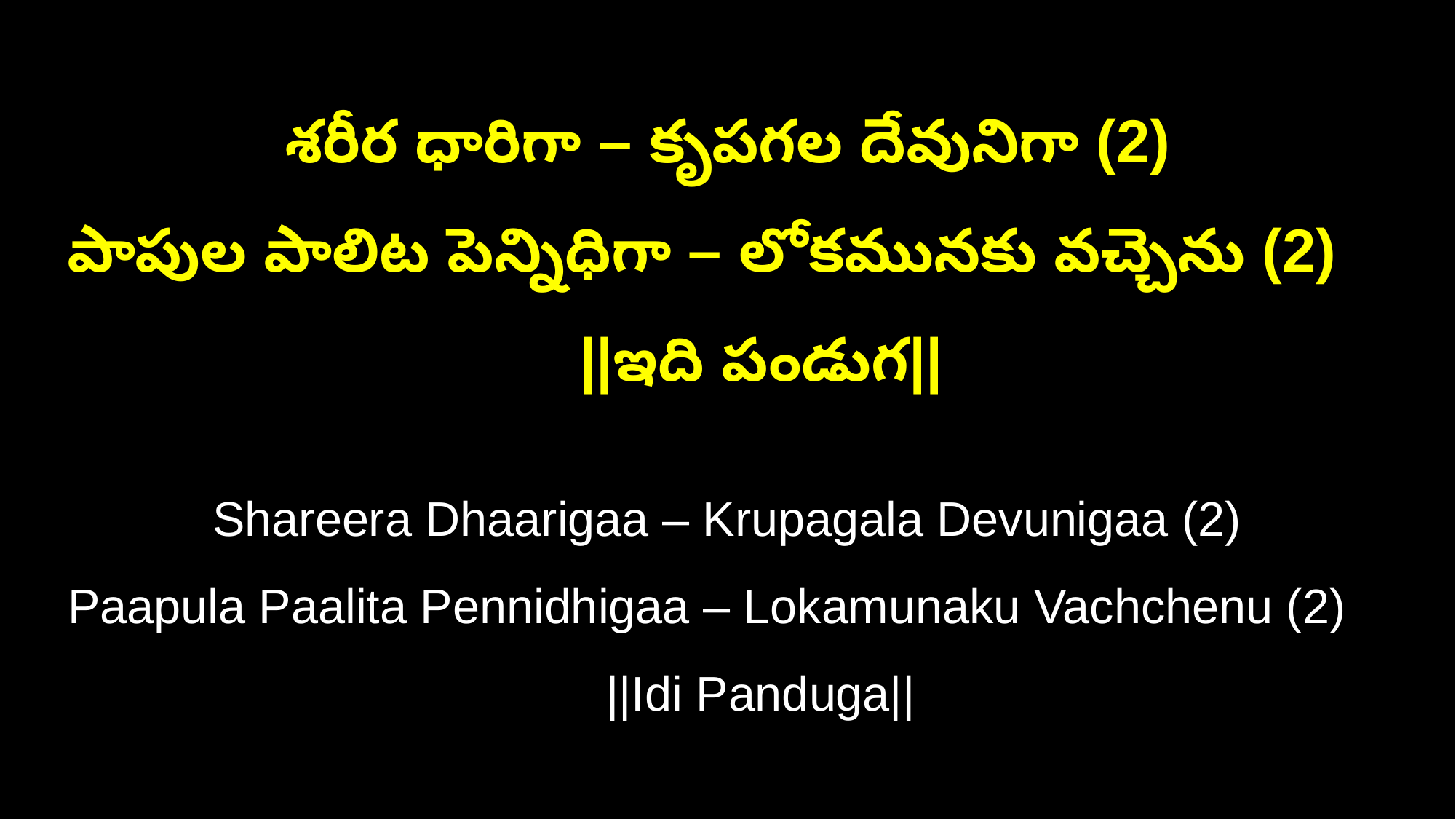

శరీర ధారిగా – కృపగల దేవునిగా (2)
పాపుల పాలిట పెన్నిధిగా – లోకమునకు వచ్చెను (2)        ||ఇది పండుగ||
Shareera Dhaarigaa – Krupagala Devunigaa (2)
Paapula Paalita Pennidhigaa – Lokamunaku Vachchenu (2)         ||Idi Panduga||